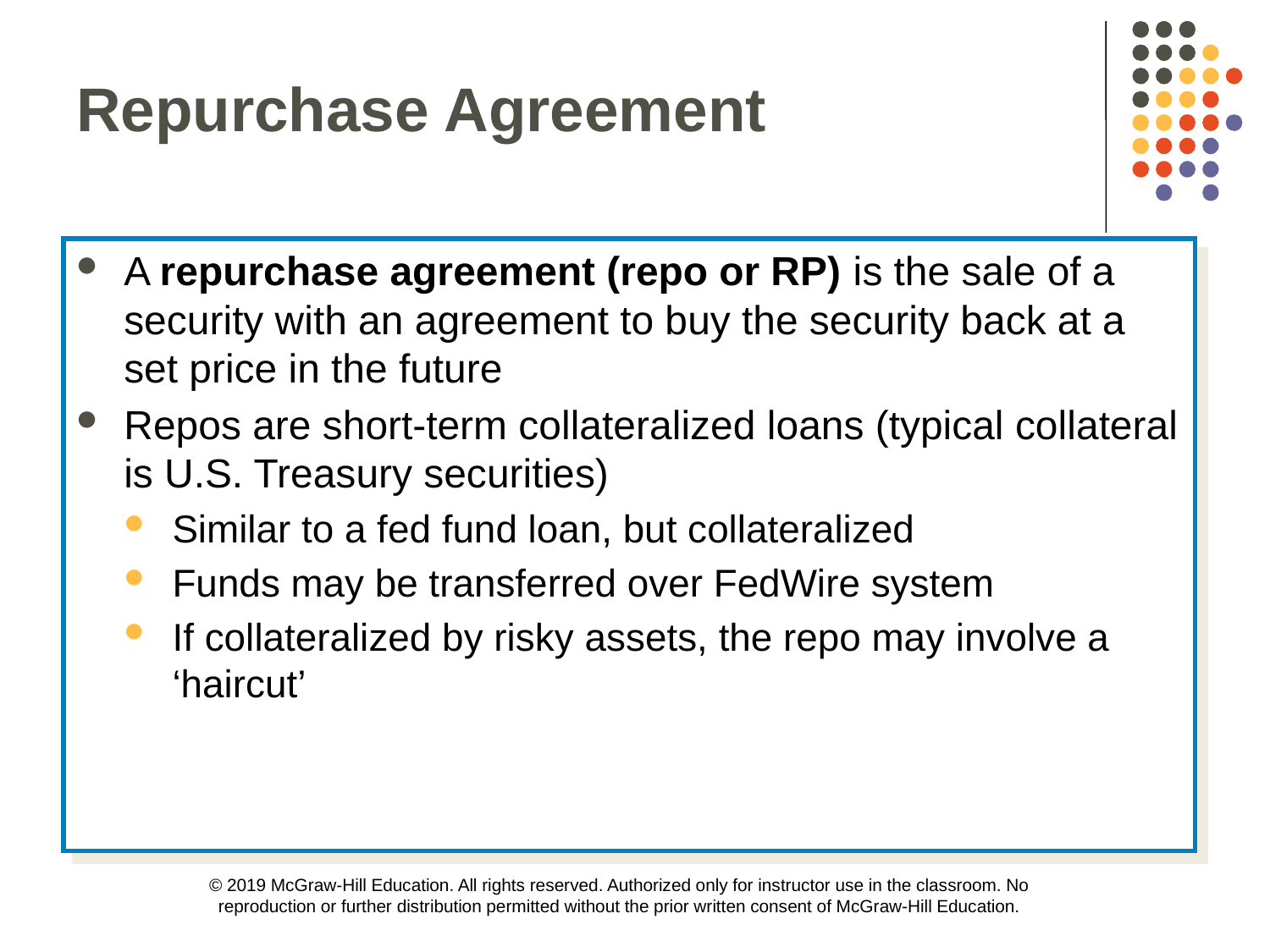

Repurchase Agreement
A repurchase agreement (repo or RP) is the sale of a security with an agreement to buy the security back at a set price in the future
Repos are short-term collateralized loans (typical collateral is U.S. Treasury securities)
Similar to a fed fund loan, but collateralized
Funds may be transferred over FedWire system
If collateralized by risky assets, the repo may involve a ‘haircut’
© 2019 McGraw-Hill Education. All rights reserved. Authorized only for instructor use in the classroom. No reproduction or further distribution permitted without the prior written consent of McGraw-Hill Education.